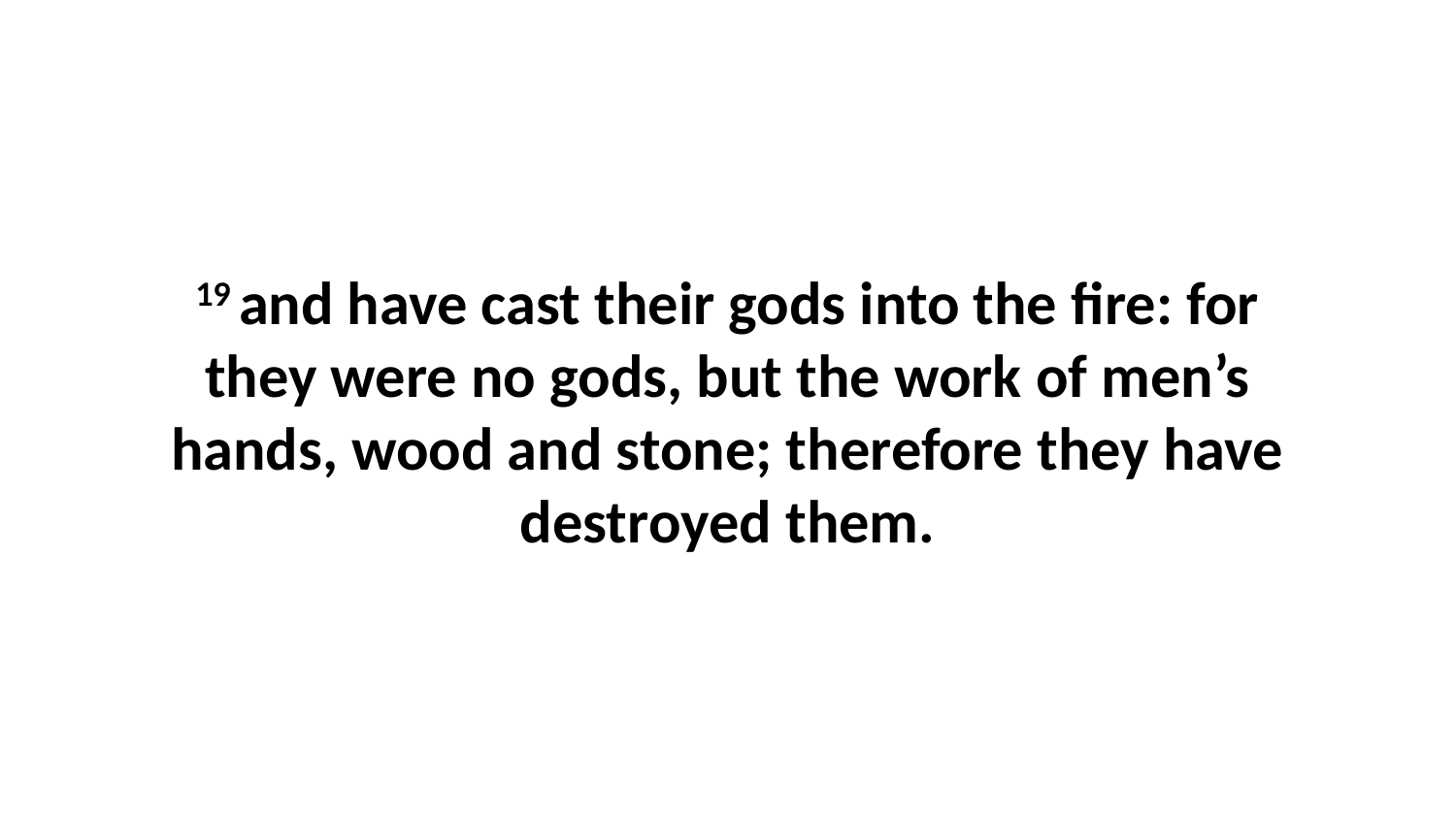

19 and have cast their gods into the fire: for they were no gods, but the work of men’s hands, wood and stone; therefore they have destroyed them.